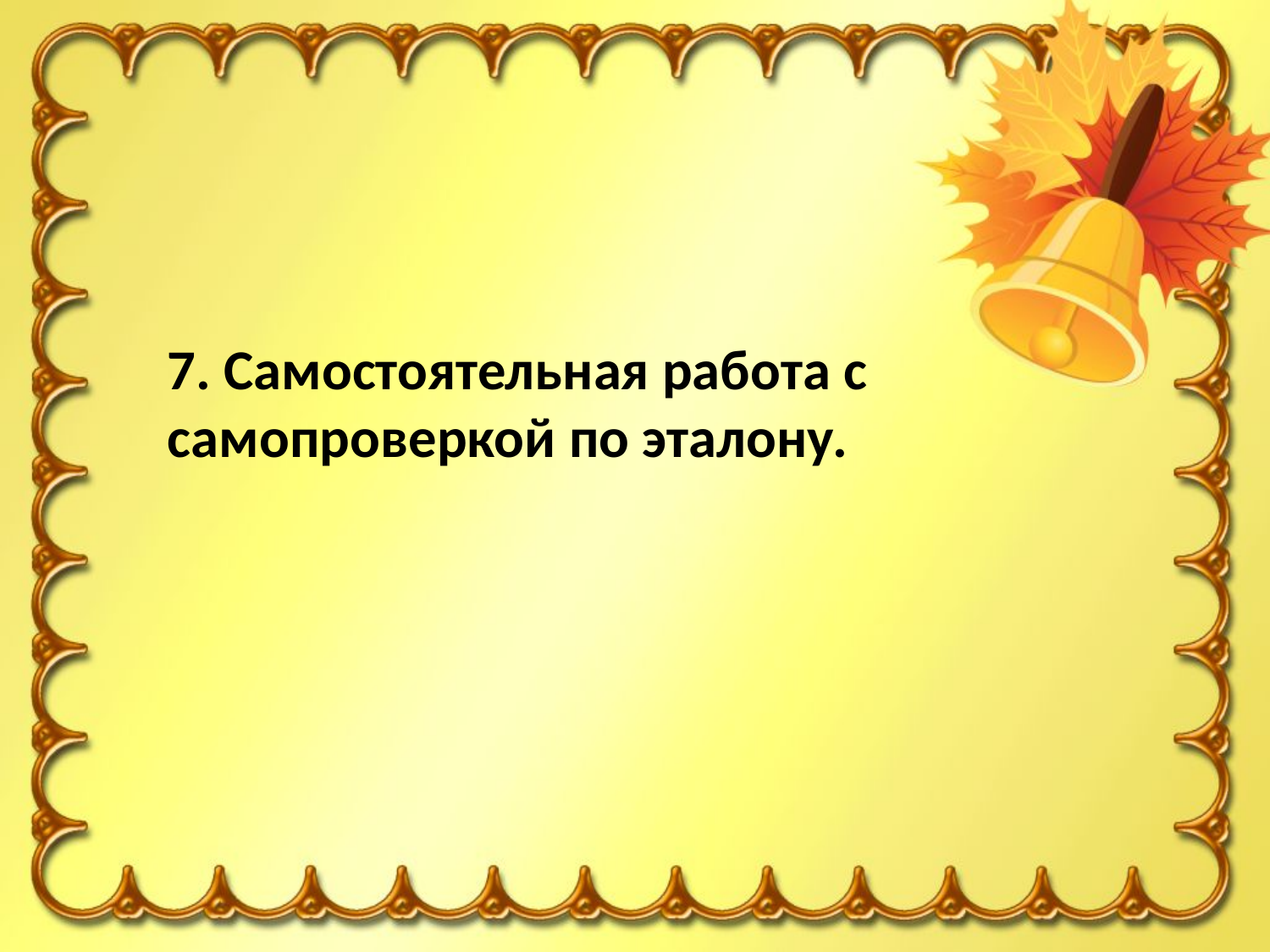

7. Самостоятельная работа с самопроверкой по эталону.